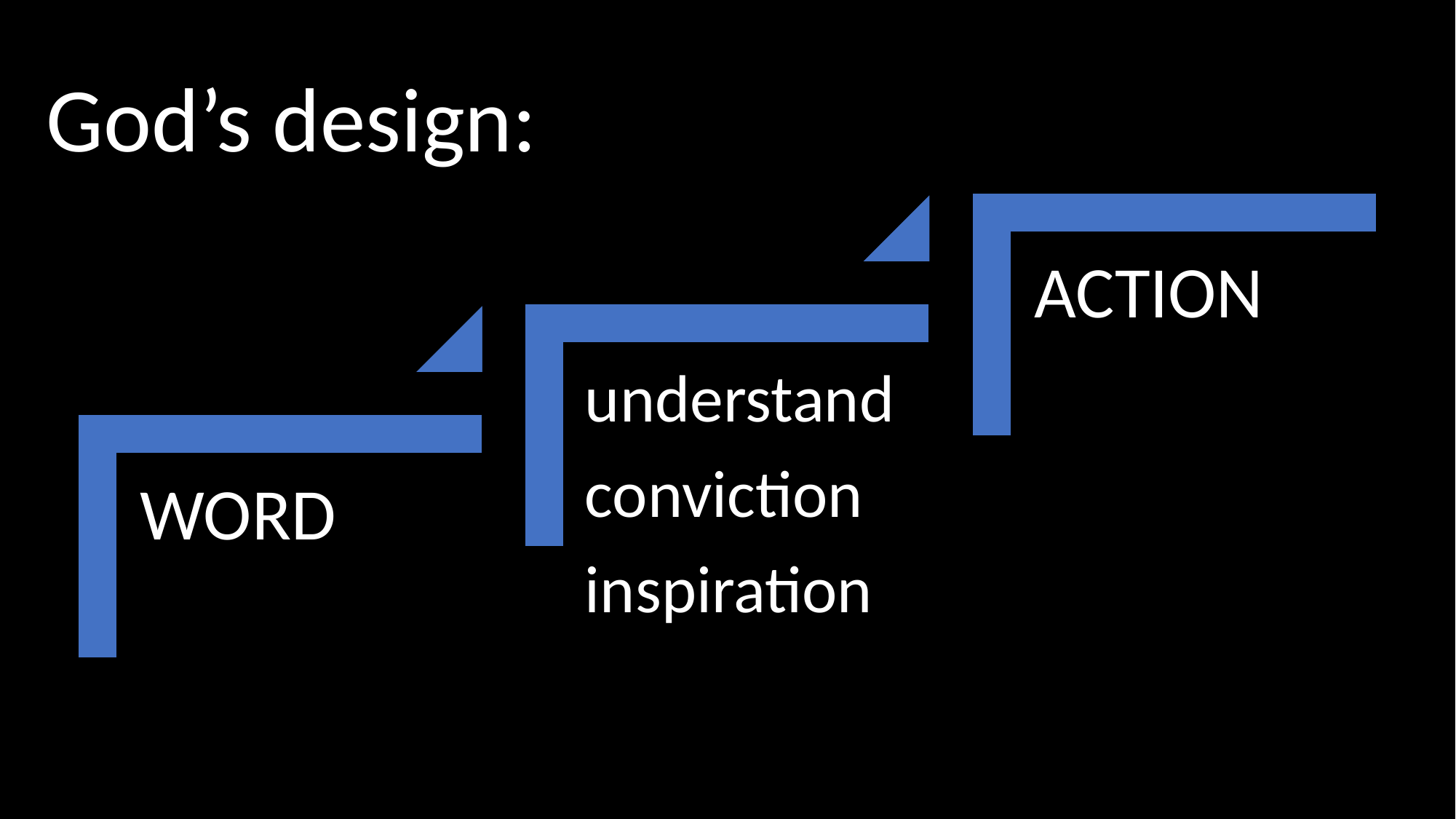

# God’s design:
WORD
understand
conviction
inspiration
ACTION